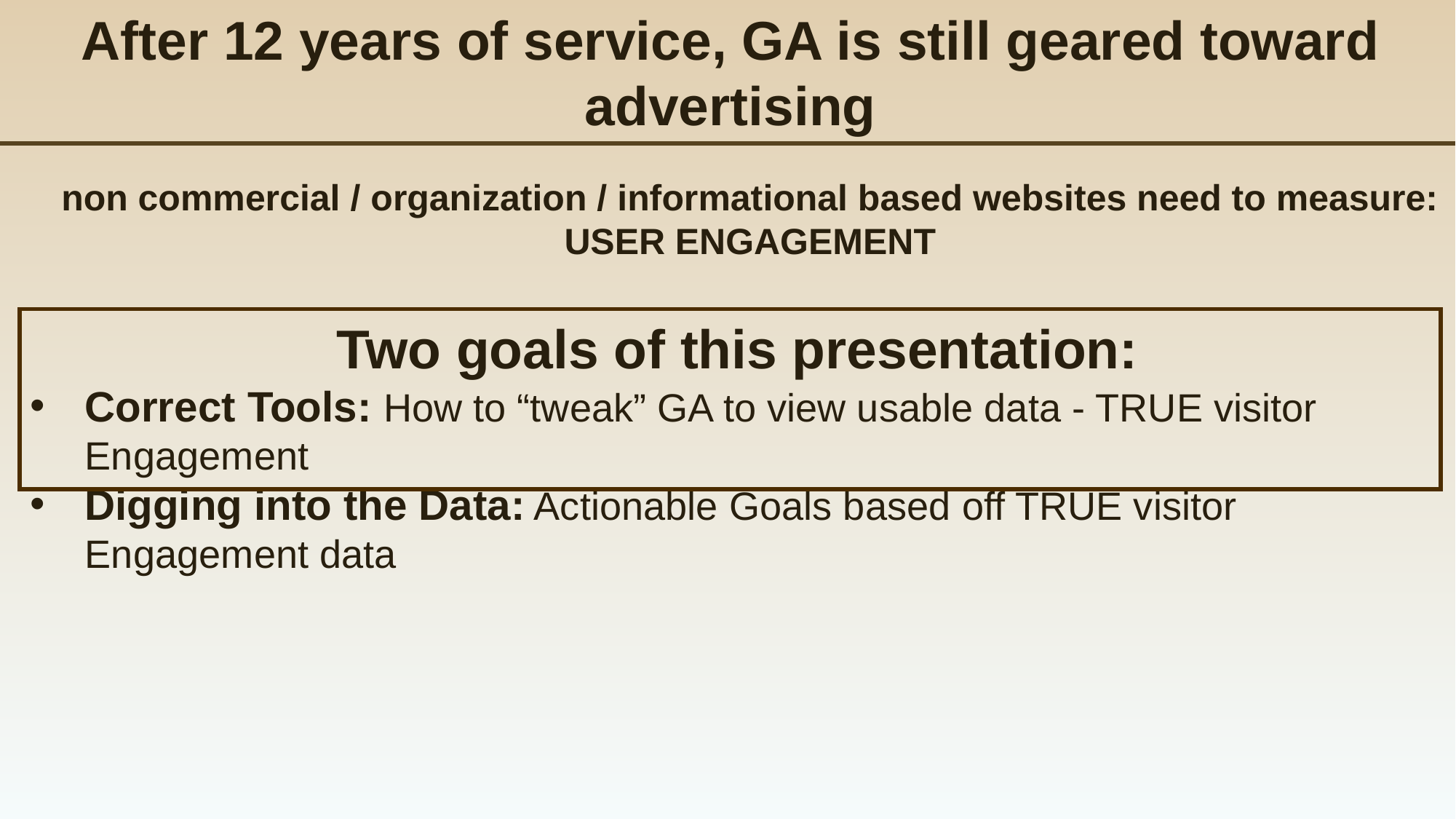

After 12 years of service, GA is still geared toward advertising
non commercial / organization / informational based websites need to measure:
USER ENGAGEMENT

Two goals of this presentation:
Correct Tools: How to “tweak” GA to view usable data - TRUE visitor Engagement
Digging into the Data: Actionable Goals based off TRUE visitor Engagement data